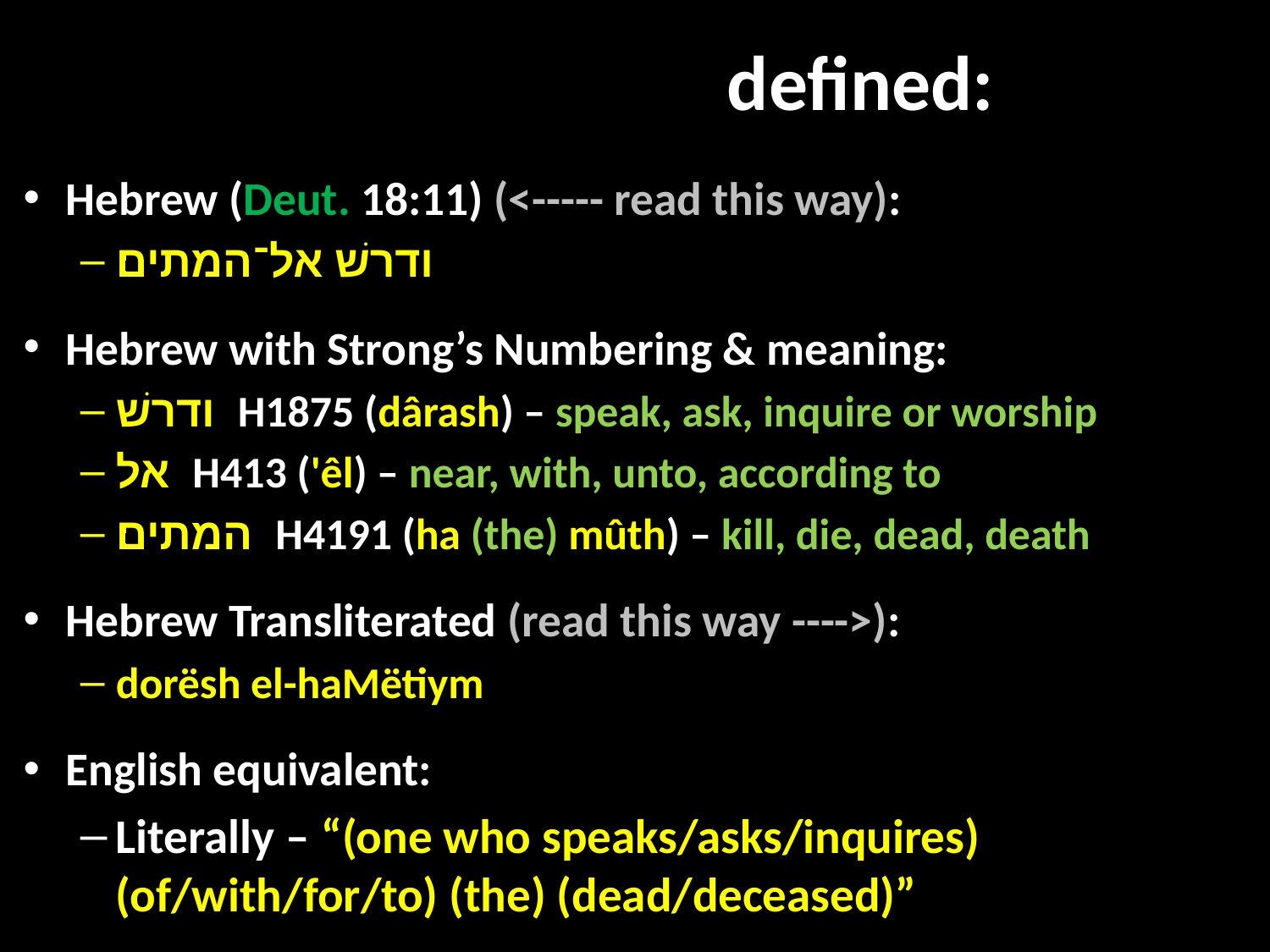

# Necromancer defined:
Hebrew (Deut. 18:11) (<----- read this way):
ודרשׁ אל־המתים׃

Hebrew with Strong’s Numbering & meaning:
ודרשׁ  H1875 (dârash) – speak, ask, inquire or worship
אל  H413 ('êl) – near, with, unto, according to
המתים׃  H4191 (ha (the) mûth) – kill, die, dead, death

Hebrew Transliterated (read this way ---->):
dorësh el-haMëtiym

English equivalent:
Literally – “(one who speaks/asks/inquires) (of/with/for/to) (the) (dead/deceased)”